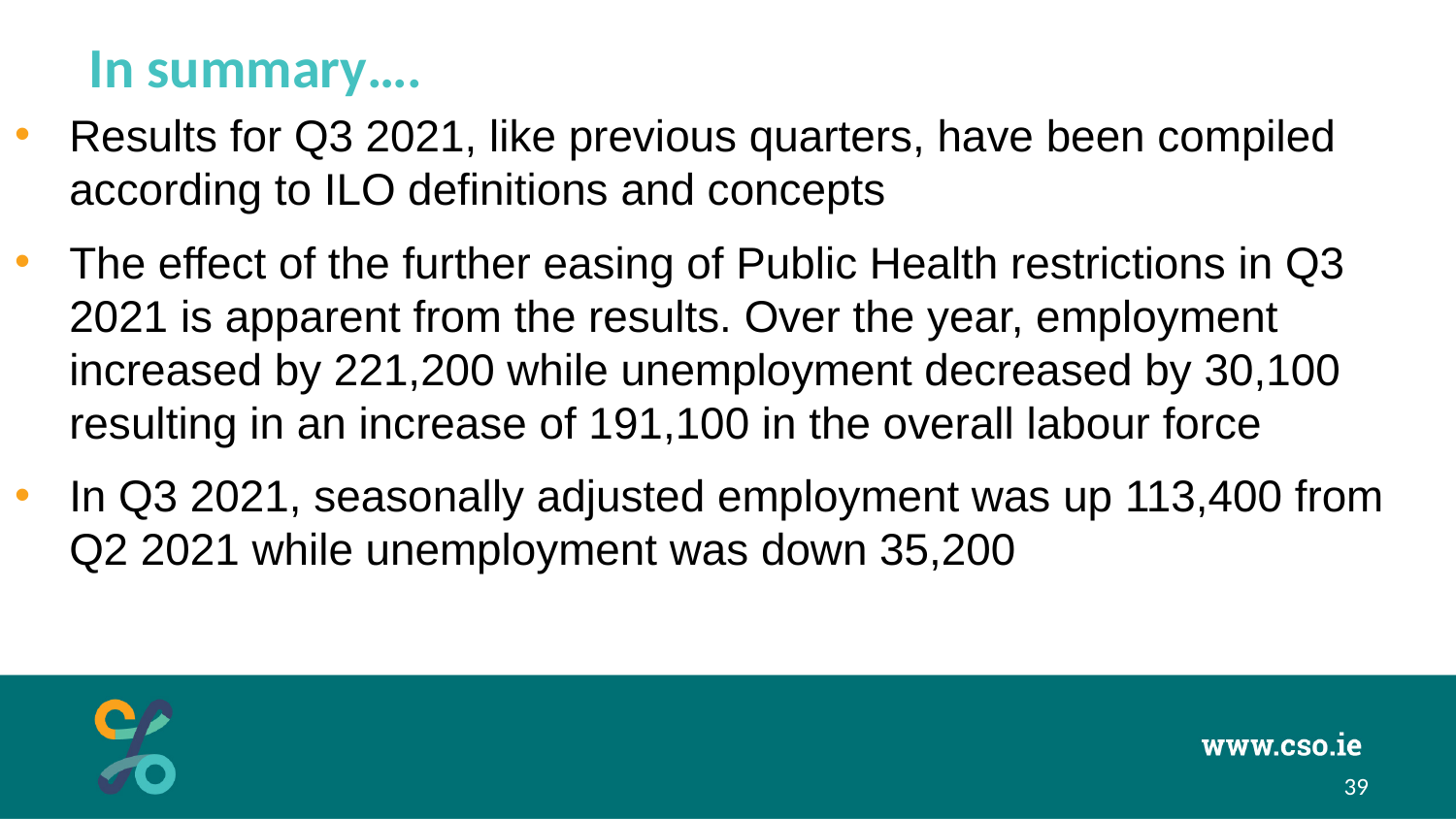

# In summary….
Results for Q3 2021, like previous quarters, have been compiled according to ILO definitions and concepts
The effect of the further easing of Public Health restrictions in Q3 2021 is apparent from the results. Over the year, employment increased by 221,200 while unemployment decreased by 30,100 resulting in an increase of 191,100 in the overall labour force
In Q3 2021, seasonally adjusted employment was up 113,400 from Q2 2021 while unemployment was down 35,200
39